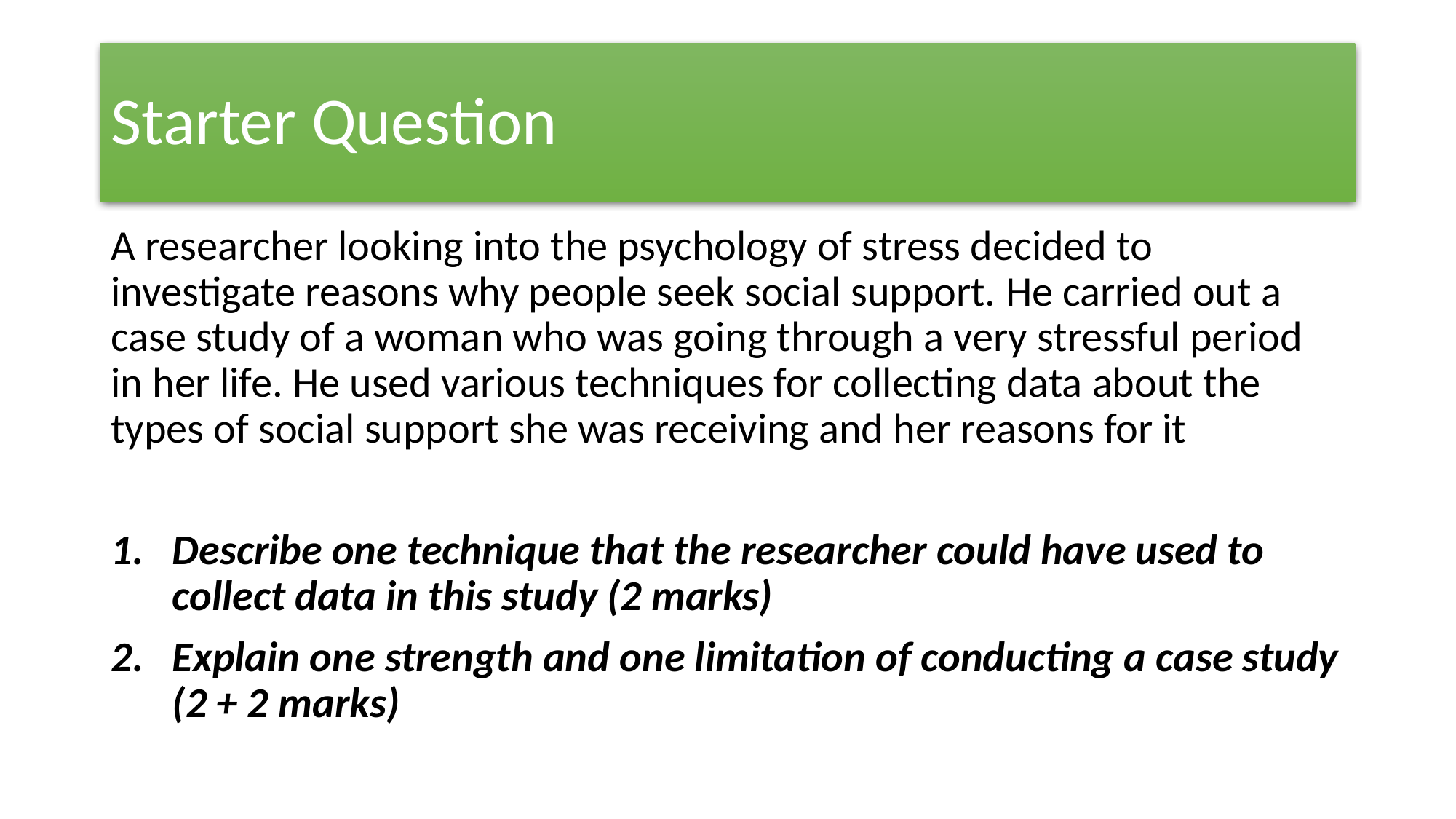

# Starter Question
A researcher looking into the psychology of stress decided to investigate reasons why people seek social support. He carried out a case study of a woman who was going through a very stressful period in her life. He used various techniques for collecting data about the types of social support she was receiving and her reasons for it

Describe one technique that the researcher could have used to collect data in this study (2 marks)
Explain one strength and one limitation of conducting a case study (2 + 2 marks)